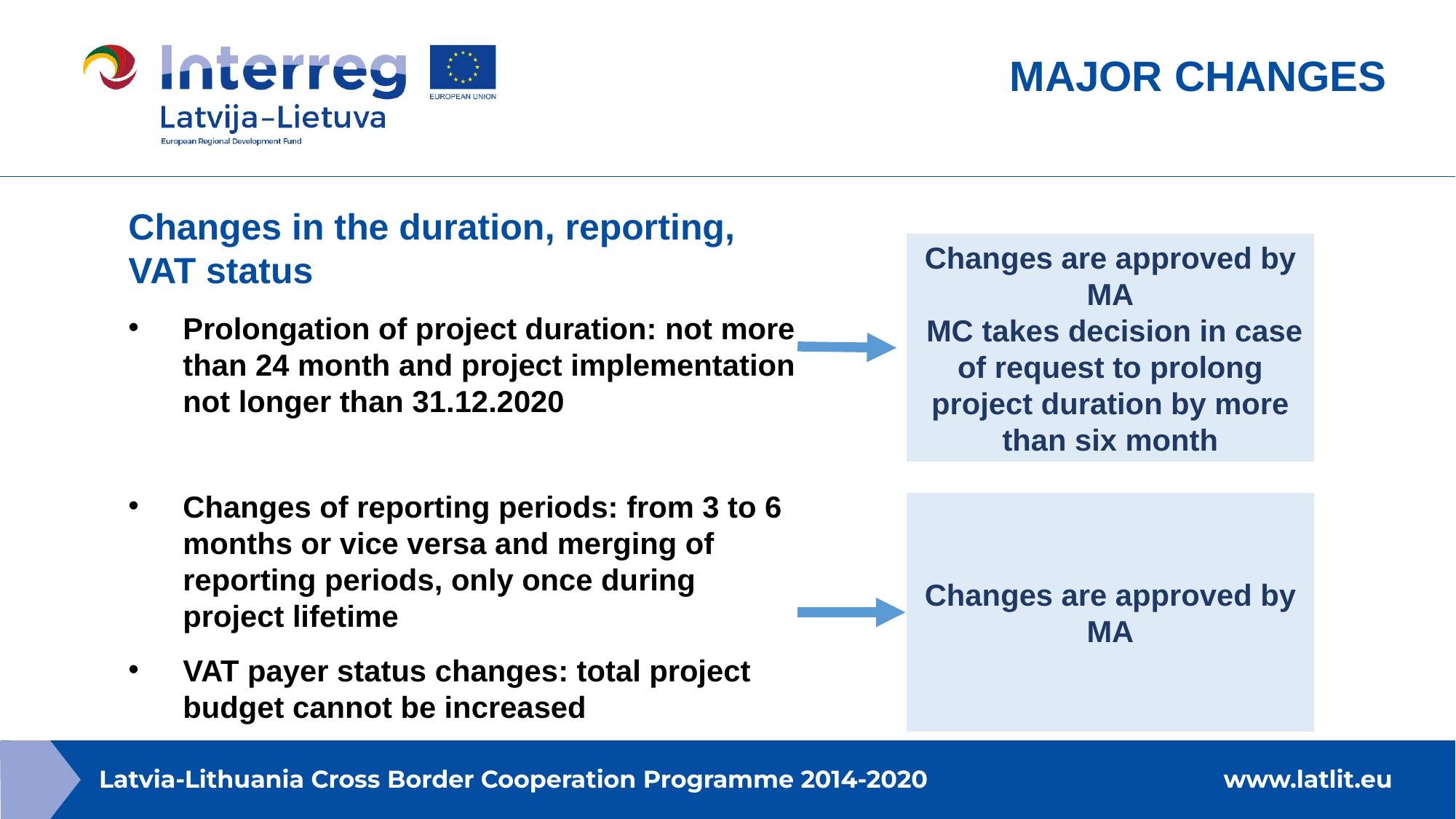

MAJOR CHANGES
Changes in the duration, reporting, VAT status
Prolongation of project duration: not more than 24 month and project implementation not longer than 31.12.2020

Changes of reporting periods: from 3 to 6 months or vice versa and merging of reporting periods, only once during project lifetime
VAT payer status changes: total project budget cannot be increased
Changes are approved by MA
 MC takes decision in case of request to prolong project duration by more than six month

Changes are approved by MA